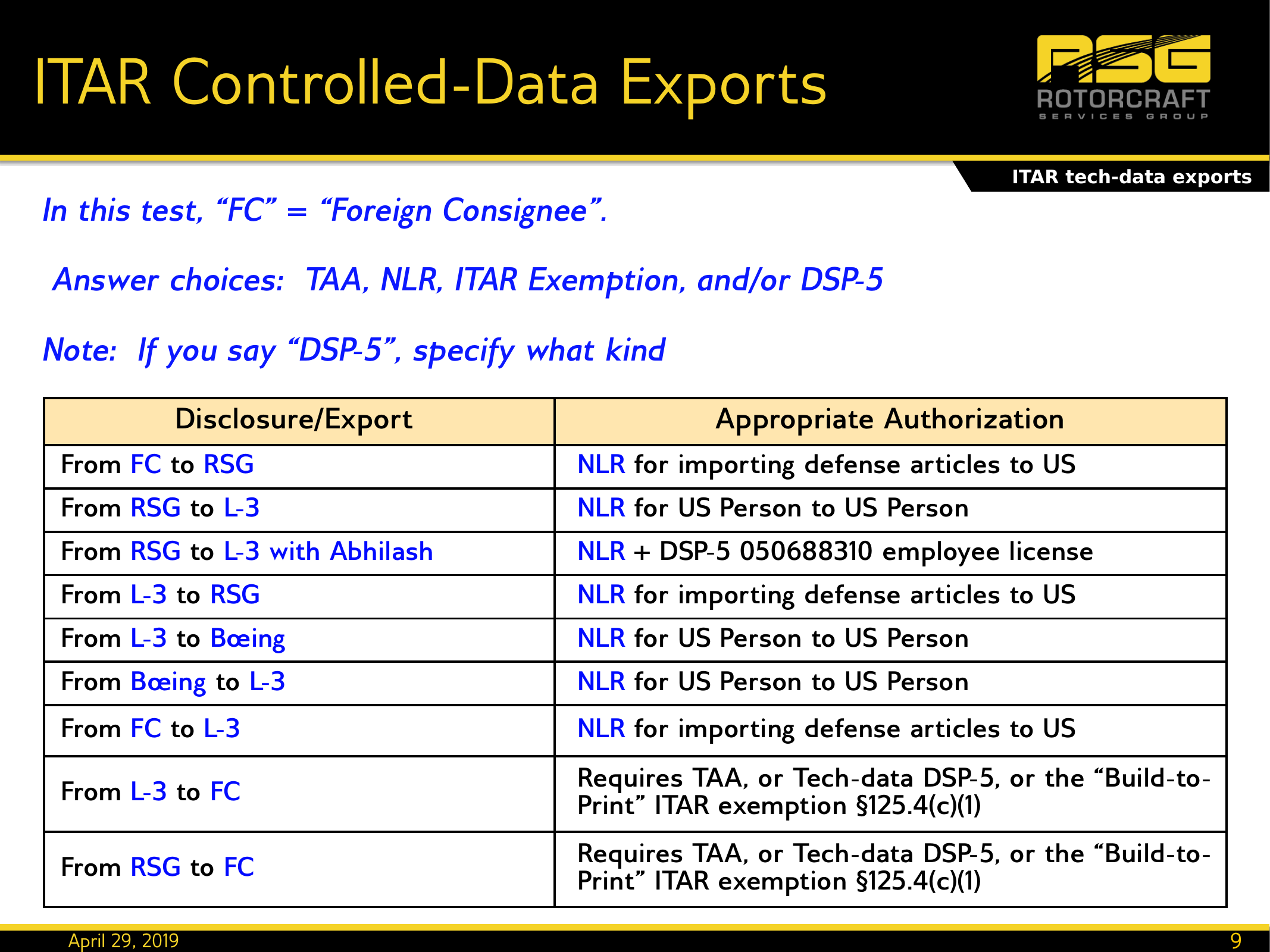

# ITAR Controlled-Data Exports
ITAR tech-data exports
In this test, “FC” = “Foreign Consignee”.
 Answer choices:  TAA, NLR, ITAR Exemption, and/or DSP-5
Note:  If you say “DSP-5”, specify what kind
| Disclosure/Export | Appropriate Authorization |
| --- | --- |
| From FC to RSG | NLR for importing defense articles to US |
| From RSG to L-3 | NLR for US Person to US Person |
| From RSG to L-3 with Abhilash | NLR + DSP-5 050688310 employee license |
| From L-3 to RSG | NLR for importing defense articles to US |
| From L-3 to Boeing | NLR for US Person to US Person |
| From Boeing to L-3 | NLR for US Person to US Person |
| From FC to L-3 | NLR for importing defense articles to US |
| From L-3 to FC | Requires TAA, or Tech-data DSP-5, or the “Build-to-Print” ITAR exemption §125.4(c)(1) |
| From RSG to FC | Requires TAA, or Tech-data DSP-5, or the “Build-to-Print” ITAR exemption §125.4(c)(1) |
99